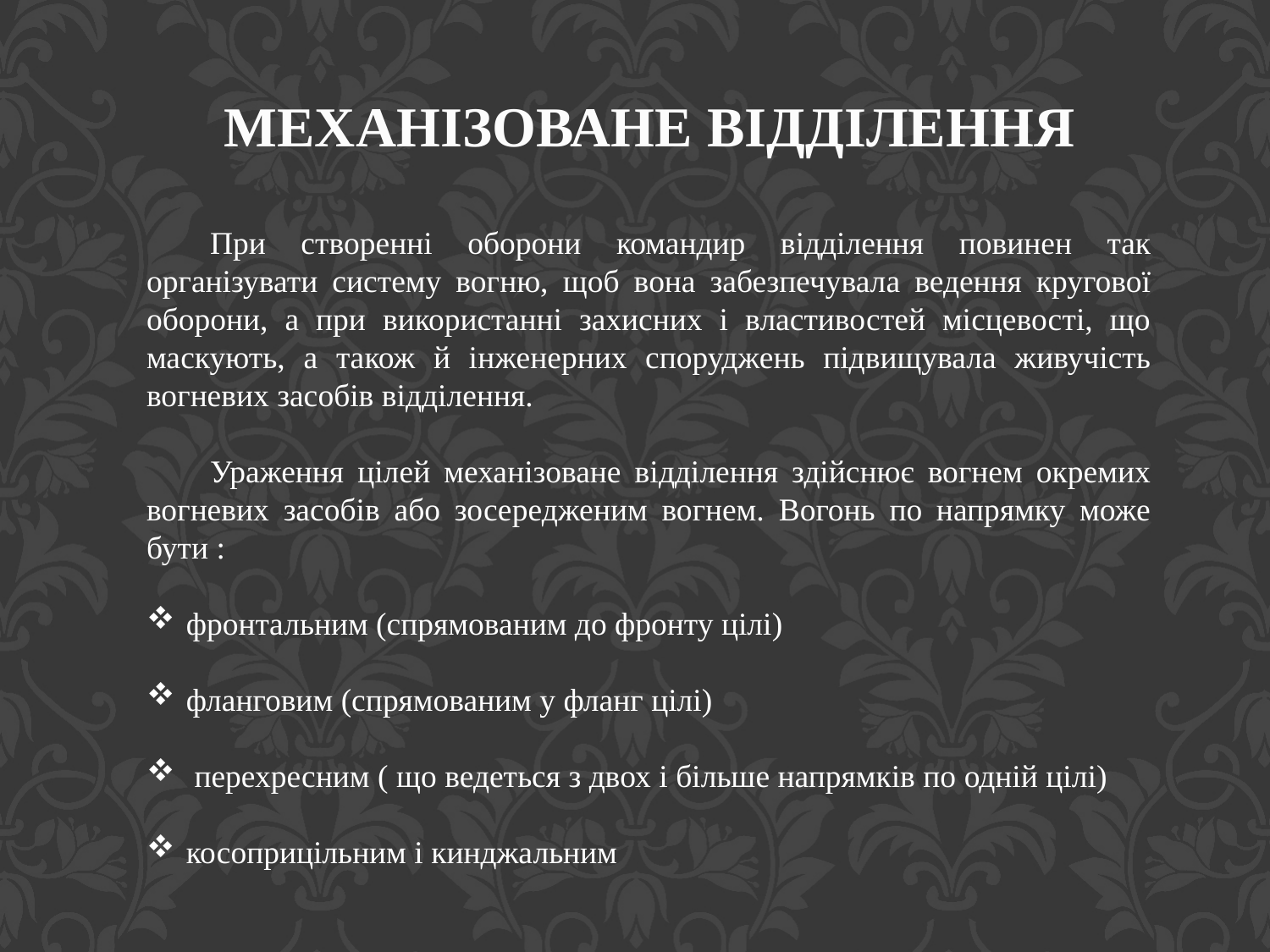

МЕХАНІЗОВАНЕ ВІДДІЛЕННЯ
При створенні оборони командир відділення повинен так організувати систему вогню, щоб вона забезпечувала ведення кругової оборони, а при використанні захисних і властивостей місцевості, що маскують, а також й інженерних споруджень підвищувала живучість вогневих засобів відділення.

Ураження цілей механізоване відділення здійснює вогнем окремих вогневих засобів або зосередженим вогнем. Вогонь по напрямку може бути :

фронтальним (спрямованим до фронту цілі)

фланговим (спрямованим у фланг цілі)

 перехресним ( що ведеться з двох і більше напрямків по одній цілі)

косоприцільним і кинджальним